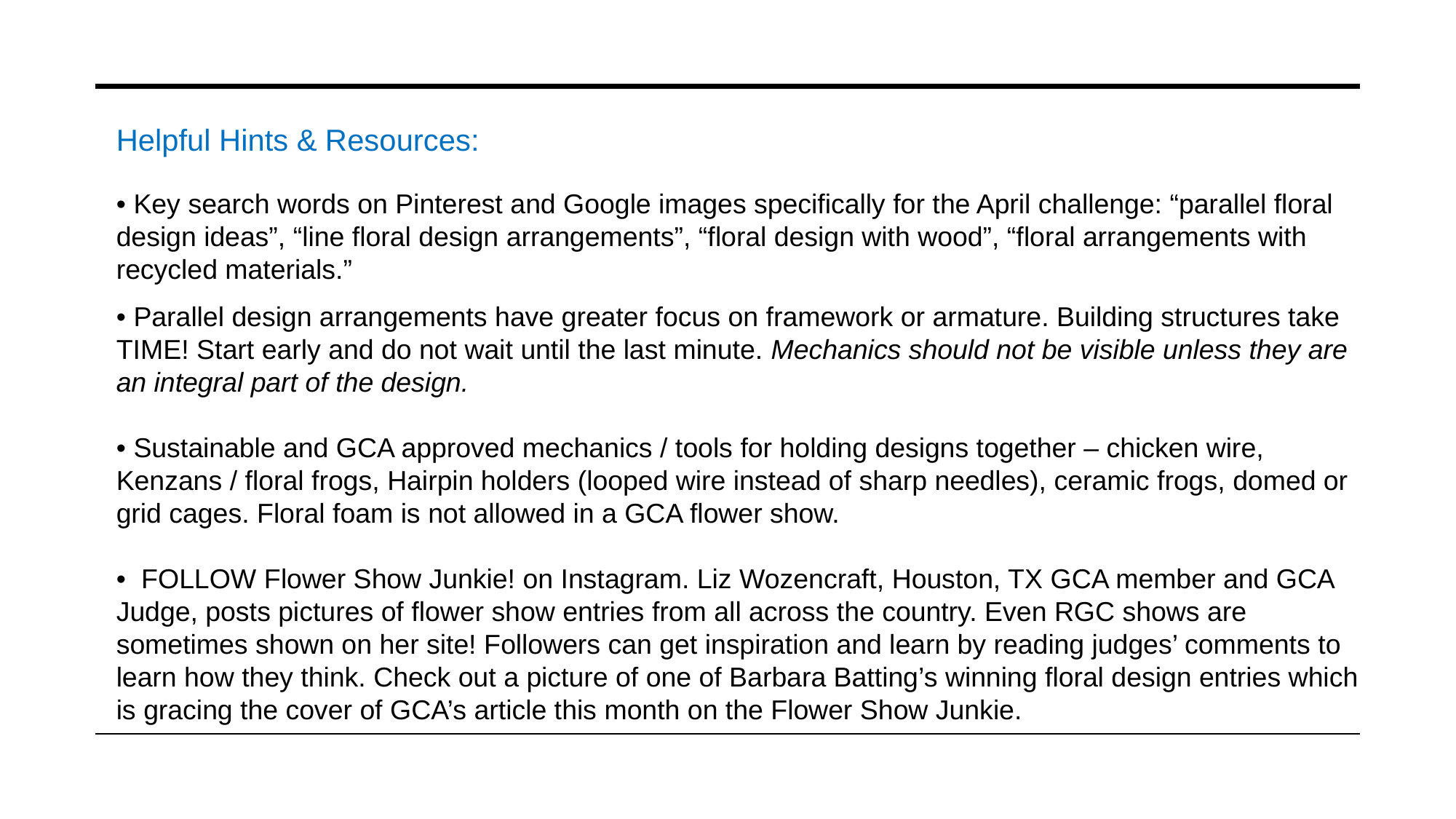

Helpful Hints & Resources:

• Key search words on Pinterest and Google images specifically for the April challenge: “parallel floral design ideas”, “line floral design arrangements”, “floral design with wood”, “floral arrangements with recycled materials.”

• Parallel design arrangements have greater focus on framework or armature. Building structures take TIME! Start early and do not wait until the last minute. Mechanics should not be visible unless they are an integral part of the design.

• Sustainable and GCA approved mechanics / tools for holding designs together – chicken wire, Kenzans / floral frogs, Hairpin holders (looped wire instead of sharp needles), ceramic frogs, domed or grid cages. Floral foam is not allowed in a GCA flower show.

•  FOLLOW Flower Show Junkie! on Instagram. Liz Wozencraft, Houston, TX GCA member and GCA Judge, posts pictures of flower show entries from all across the country. Even RGC shows are sometimes shown on her site! Followers can get inspiration and learn by reading judges’ comments to learn how they think. Check out a picture of one of Barbara Batting’s winning floral design entries which is gracing the cover of GCA’s article this month on the Flower Show Junkie.